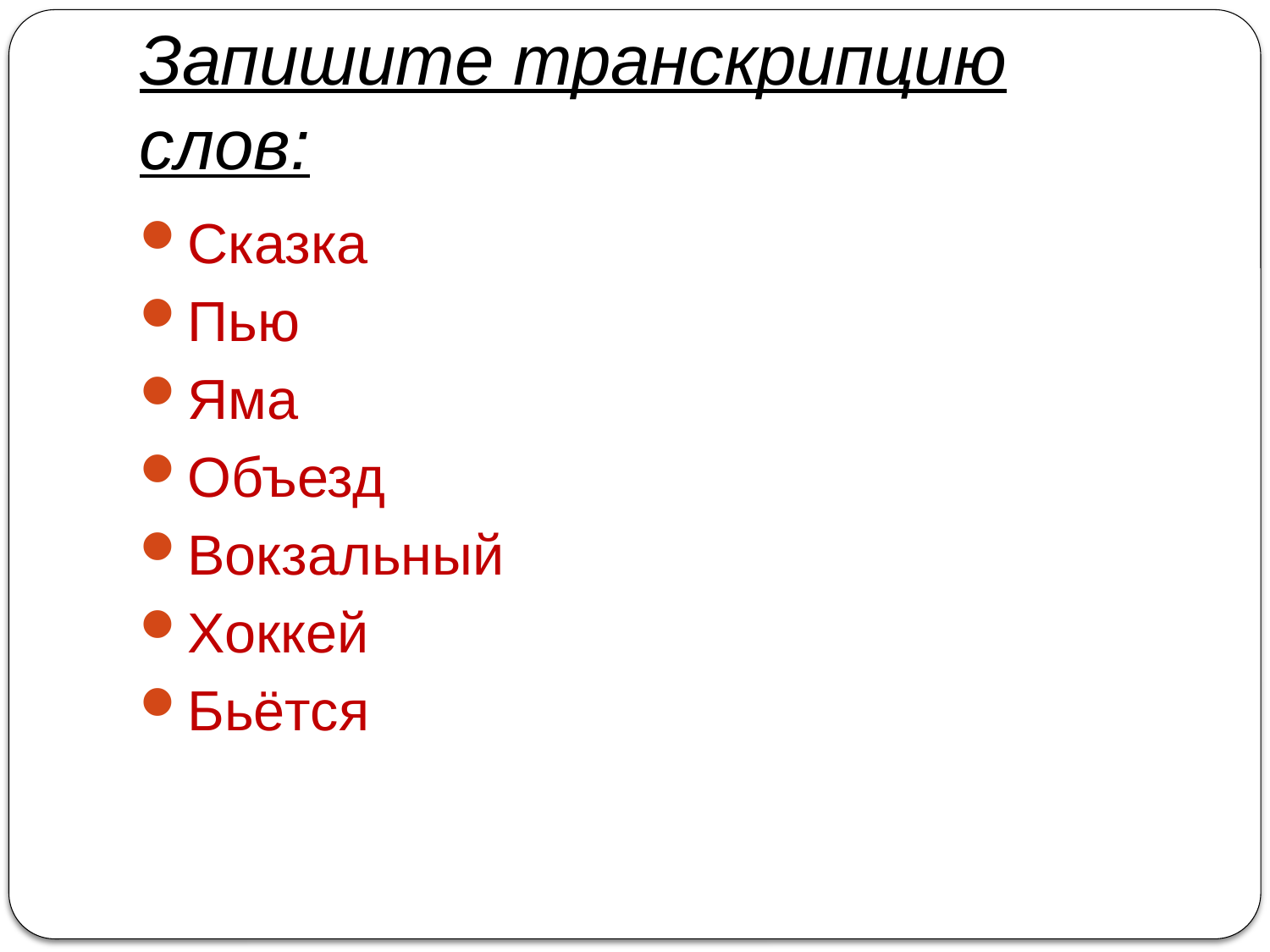

# Запишите транскрипцию слов:
Сказка
Пью
Яма
Объезд
Вокзальный
Хоккей
Бьётся